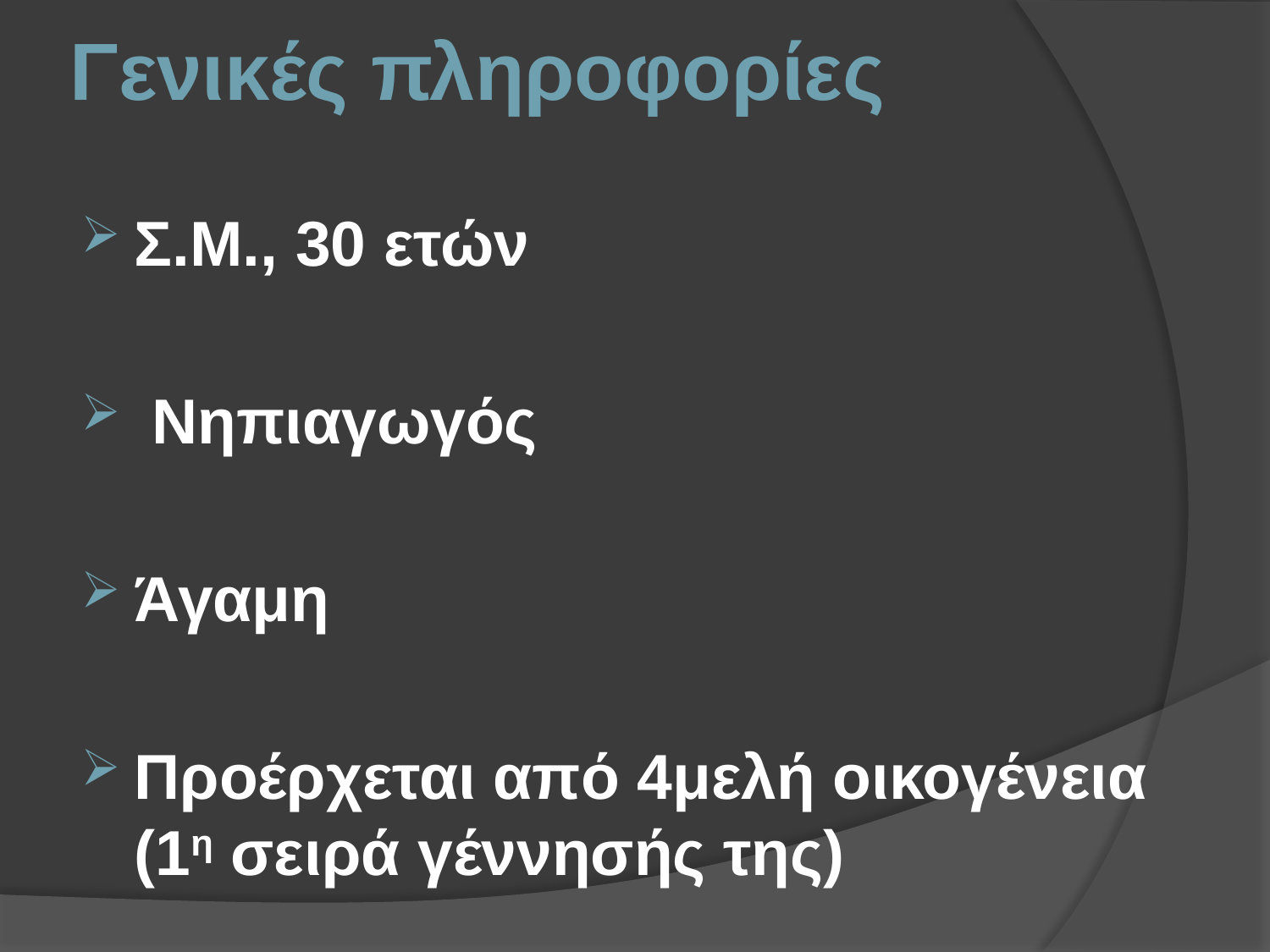

# Γενικές πληροφορίες
Σ.Μ., 30 ετών

 Νηπιαγωγός

Άγαμη

Προέρχεται από 4μελή οικογένεια (1η σειρά γέννησής της)